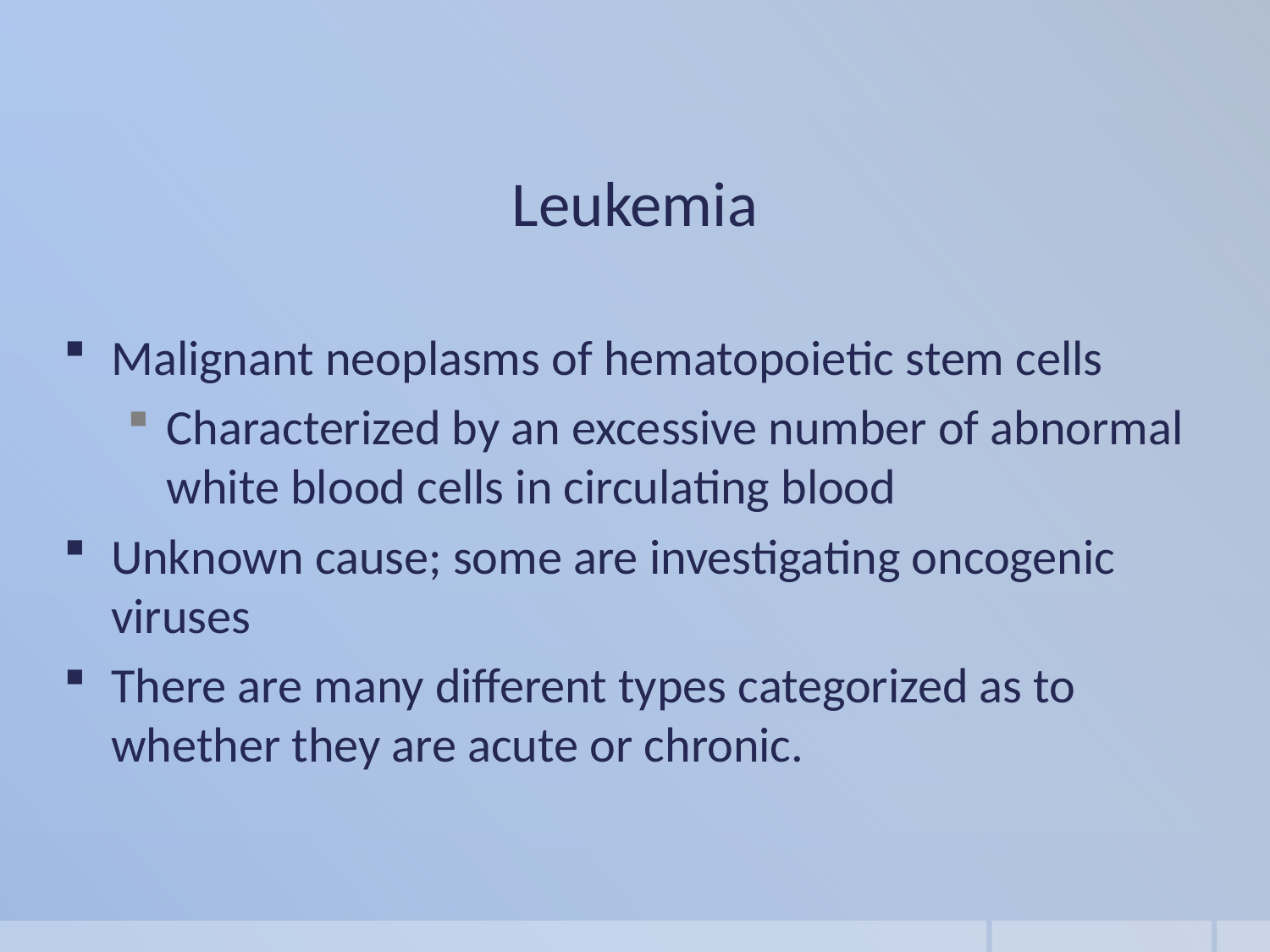

Leukemia

Malignant neoplasms of hematopoietic stem cells
Characterized by an excessive number of abnormal white blood cells in circulating blood
Unknown cause; some are investigating oncogenic viruses
There are many different types categorized as to whether they are acute or chronic.